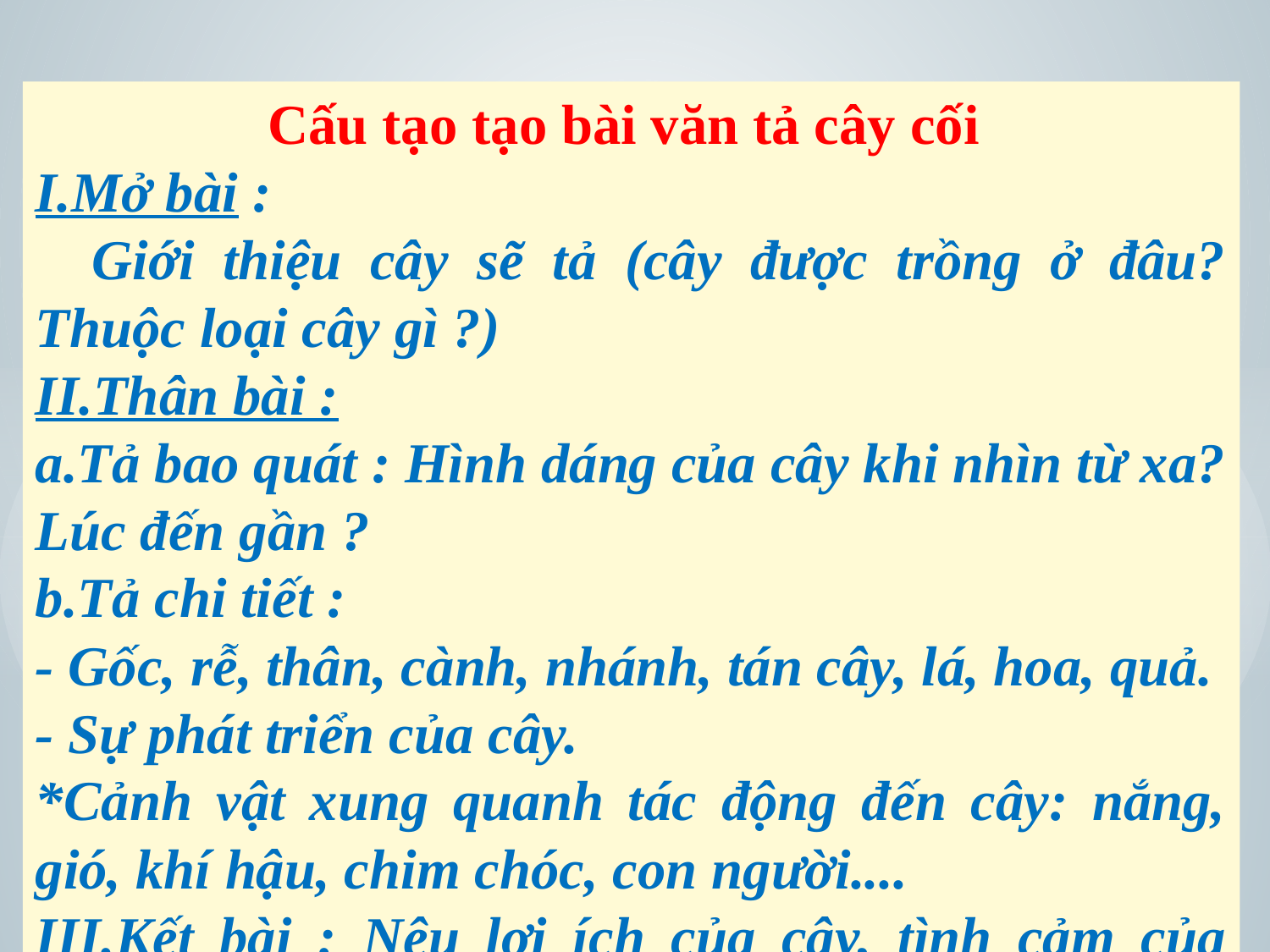

Cấu tạo tạo bài văn tả cây cối
I.Mở bài :
  Giới thiệu cây sẽ tả (cây được trồng ở đâu? Thuộc loại cây gì ?)
II.Thân bài :
a.Tả bao quát : Hình dáng của cây khi nhìn từ xa? Lúc đến gần ?
b.Tả chi tiết :
- Gốc, rễ, thân, cành, nhánh, tán cây, lá, hoa, quả.
- Sự phát triển của cây.
*Cảnh vật xung quanh tác động đến cây: nắng, gió, khí hậu, chim chóc, con người....
III.Kết bài : Nêu lợi ích của cây, tình cảm của người tả về cây.